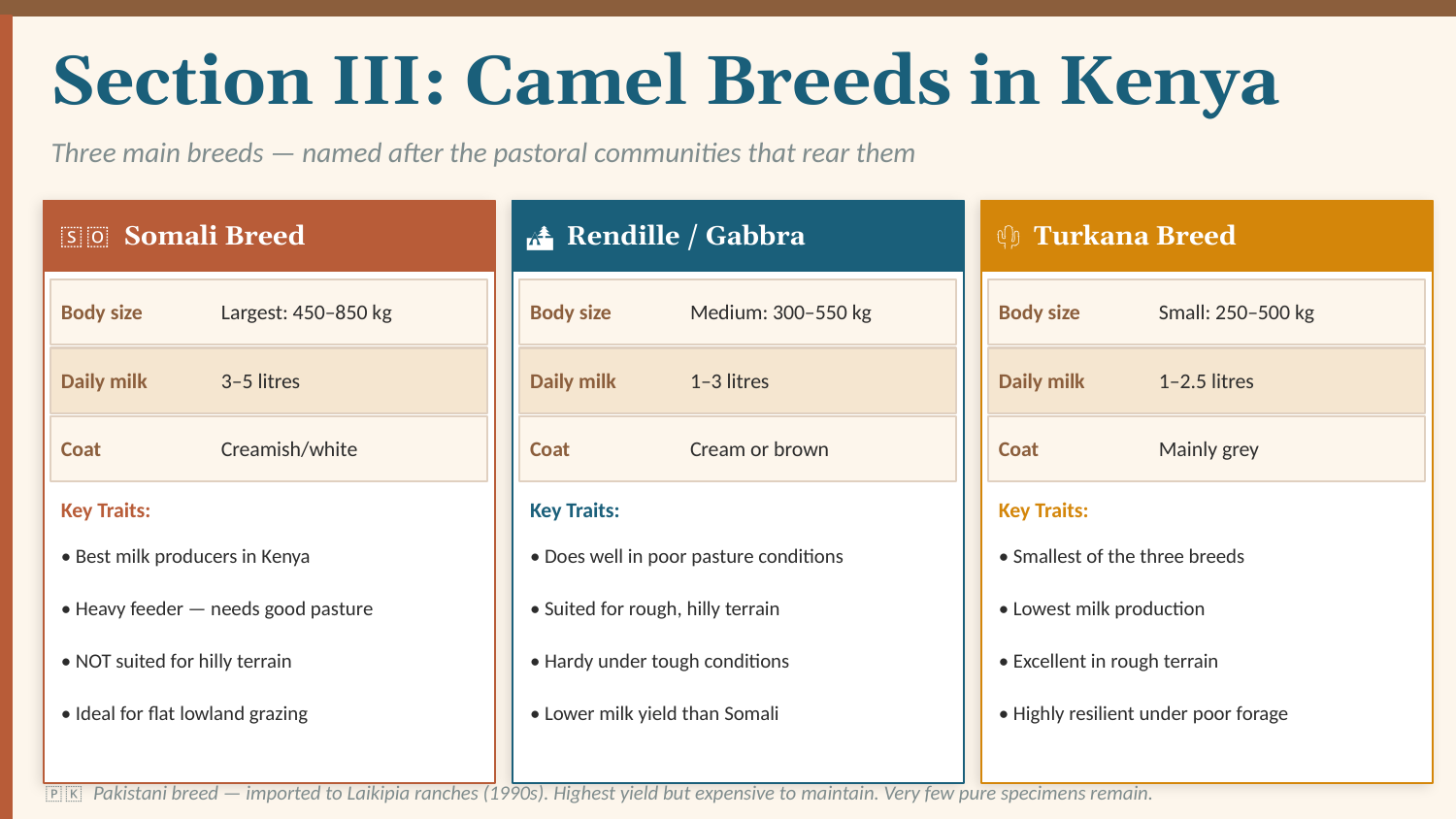

Section III: Camel Breeds in Kenya
Three main breeds — named after the pastoral communities that rear them

🇸🇴  Somali Breed
🏕️  Rendille / Gabbra
🌵  Turkana Breed

Body size
Largest: 450–850 kg
Body size
Medium: 300–550 kg
Body size
Small: 250–500 kg

Daily milk
3–5 litres
Daily milk
1–3 litres
Daily milk
1–2.5 litres

Coat
Creamish/white
Coat
Cream or brown
Coat
Mainly grey
Key Traits:
Key Traits:
Key Traits:
• Best milk producers in Kenya
• Does well in poor pasture conditions
• Smallest of the three breeds
• Heavy feeder — needs good pasture
• Suited for rough, hilly terrain
• Lowest milk production
• NOT suited for hilly terrain
• Hardy under tough conditions
• Excellent in rough terrain
• Ideal for flat lowland grazing
• Lower milk yield than Somali
• Highly resilient under poor forage
🇵🇰  Pakistani breed — imported to Laikipia ranches (1990s). Highest yield but expensive to maintain. Very few pure specimens remain.